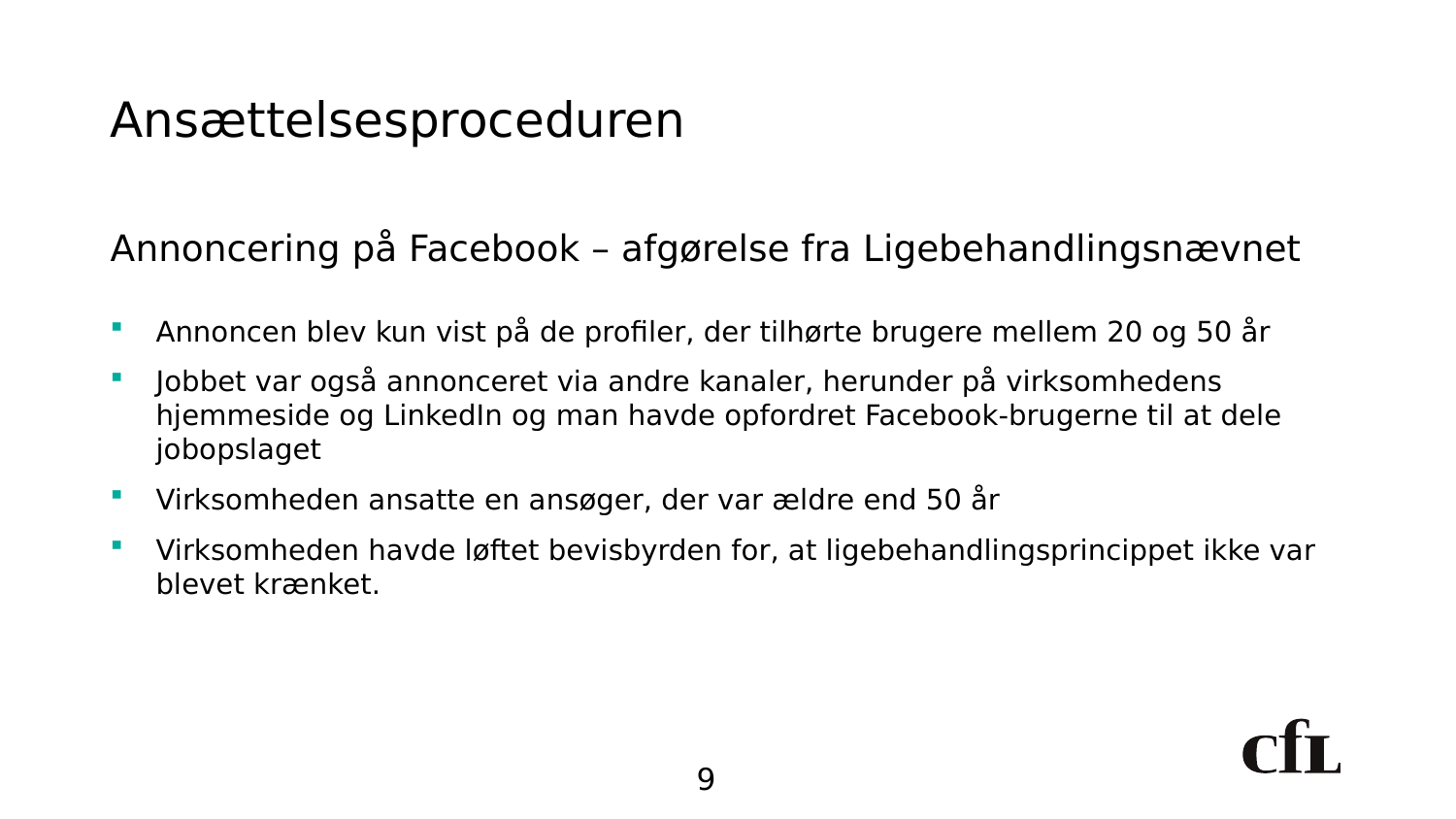

# Ansættelsesproceduren
Annoncering på Facebook – afgørelse fra Ligebehandlingsnævnet

Annoncen blev kun vist på de profiler, der tilhørte brugere mellem 20 og 50 år
Jobbet var også annonceret via andre kanaler, herunder på virksomhedens hjemmeside og LinkedIn og man havde opfordret Facebook-brugerne til at dele jobopslaget
Virksomheden ansatte en ansøger, der var ældre end 50 år
Virksomheden havde løftet bevisbyrden for, at ligebehandlingsprincippet ikke var blevet krænket.